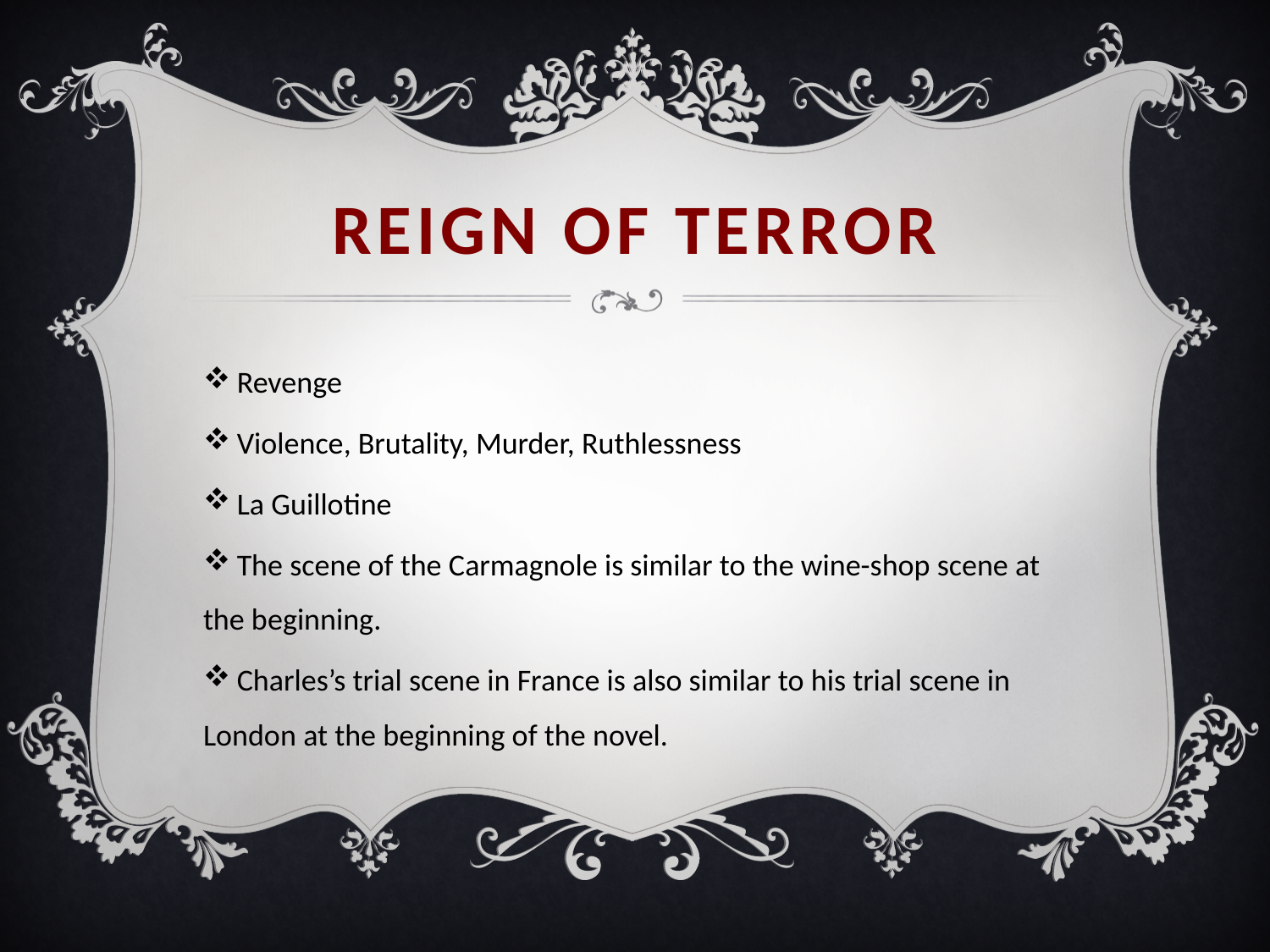

# Reign of terror
 Revenge
 Violence, Brutality, Murder, Ruthlessness
 La Guillotine
 The scene of the Carmagnole is similar to the wine-shop scene at the beginning.
 Charles’s trial scene in France is also similar to his trial scene in London at the beginning of the novel.